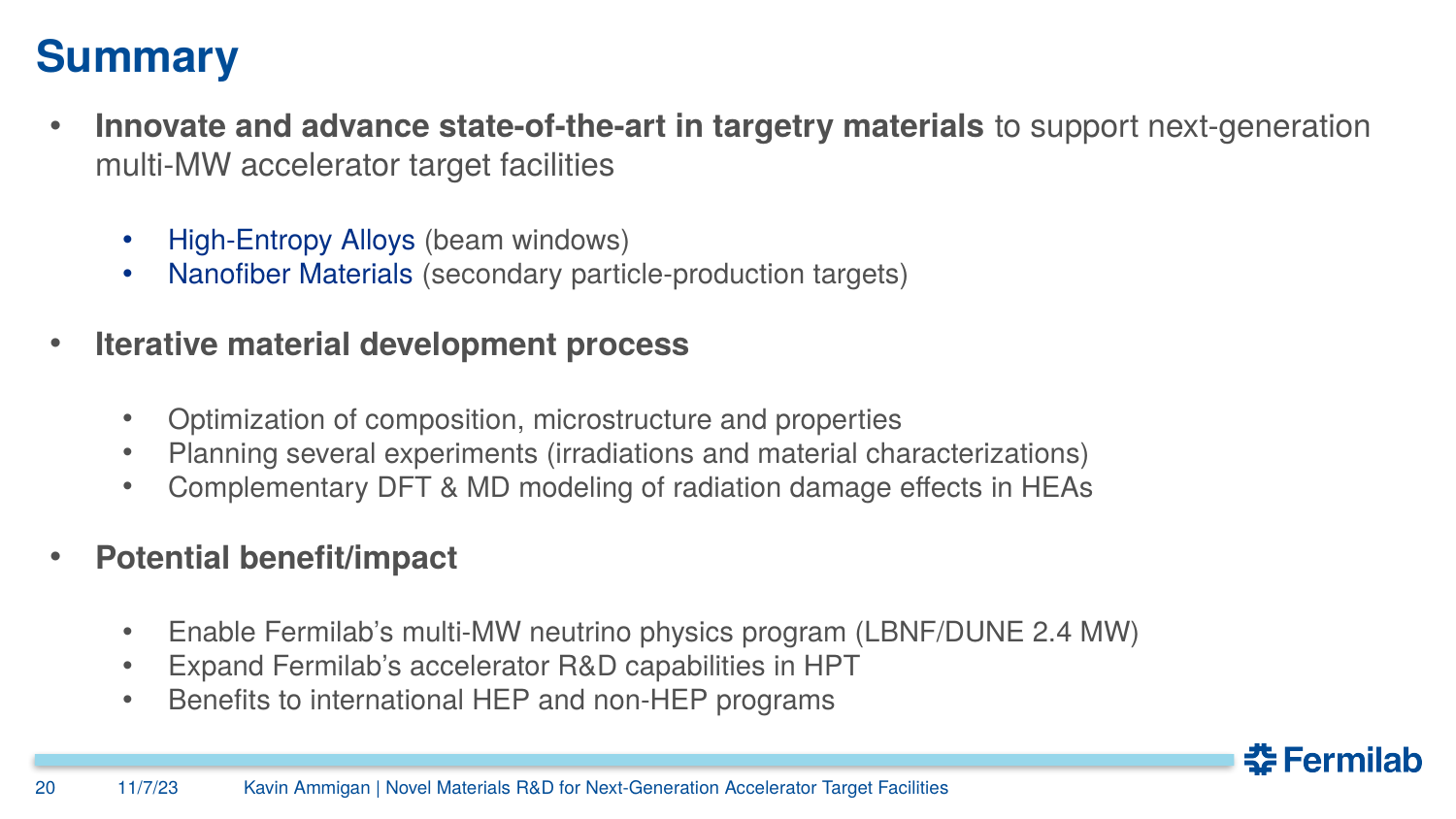

# Summary
Innovate and advance state-of-the-art in targetry materials to support next-generation multi-MW accelerator target facilities
High-Entropy Alloys (beam windows)
Nanofiber Materials (secondary particle-production targets)

Iterative material development process
Optimization of composition, microstructure and properties
Planning several experiments (irradiations and material characterizations)
Complementary DFT & MD modeling of radiation damage effects in HEAs

Potential benefit/impact
Enable Fermilab’s multi-MW neutrino physics program (LBNF/DUNE 2.4 MW)
Expand Fermilab’s accelerator R&D capabilities in HPT
Benefits to international HEP and non-HEP programs

20
11/7/23
Kavin Ammigan | Novel Materials R&D for Next-Generation Accelerator Target Facilities